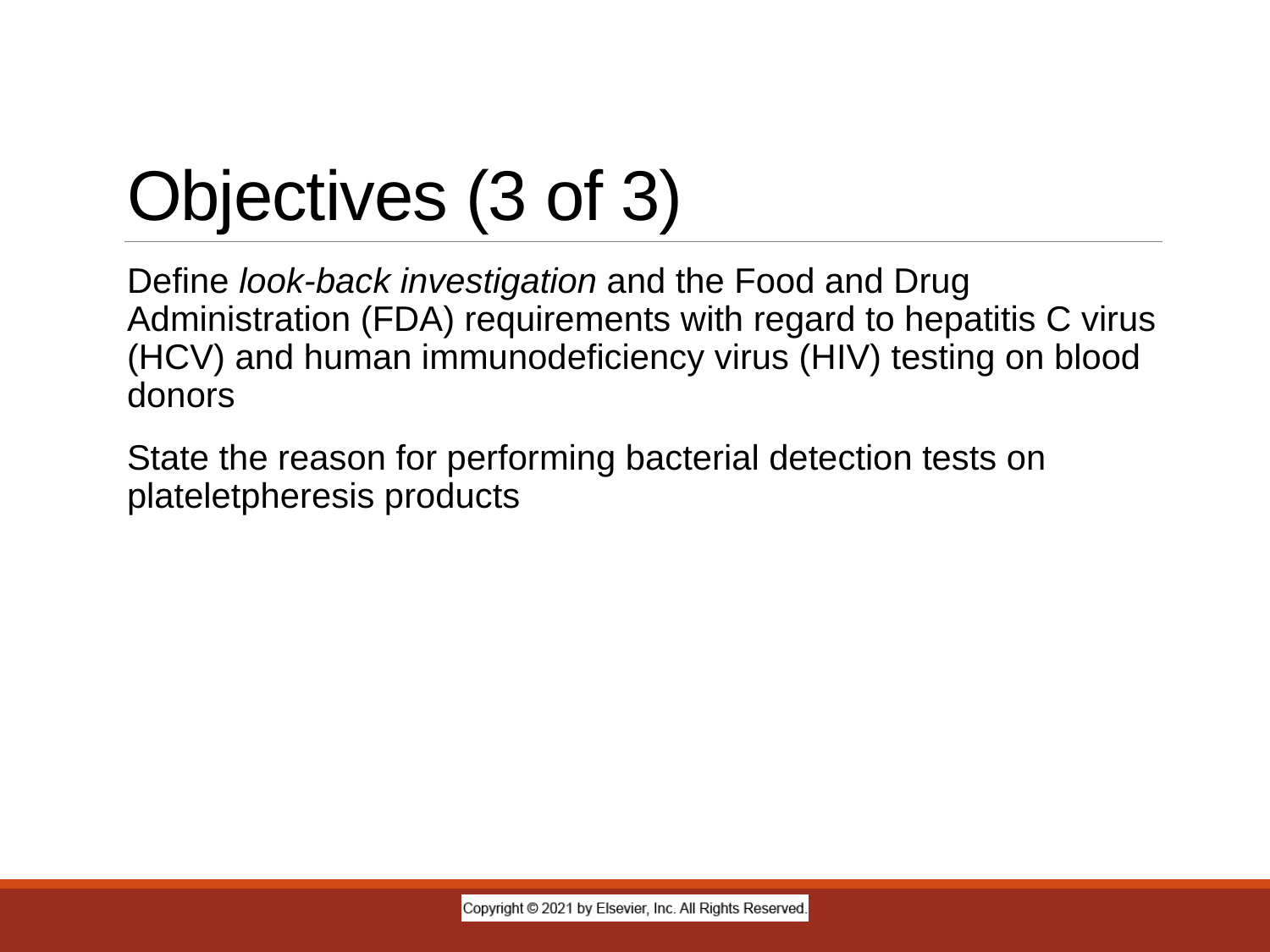

# Objectives (3 of 3)
Define look-back investigation and the Food and Drug Administration (FDA) requirements with regard to hepatitis C virus (HCV) and human immunodeficiency virus (HIV) testing on blood donors
State the reason for performing bacterial detection tests on plateletpheresis products